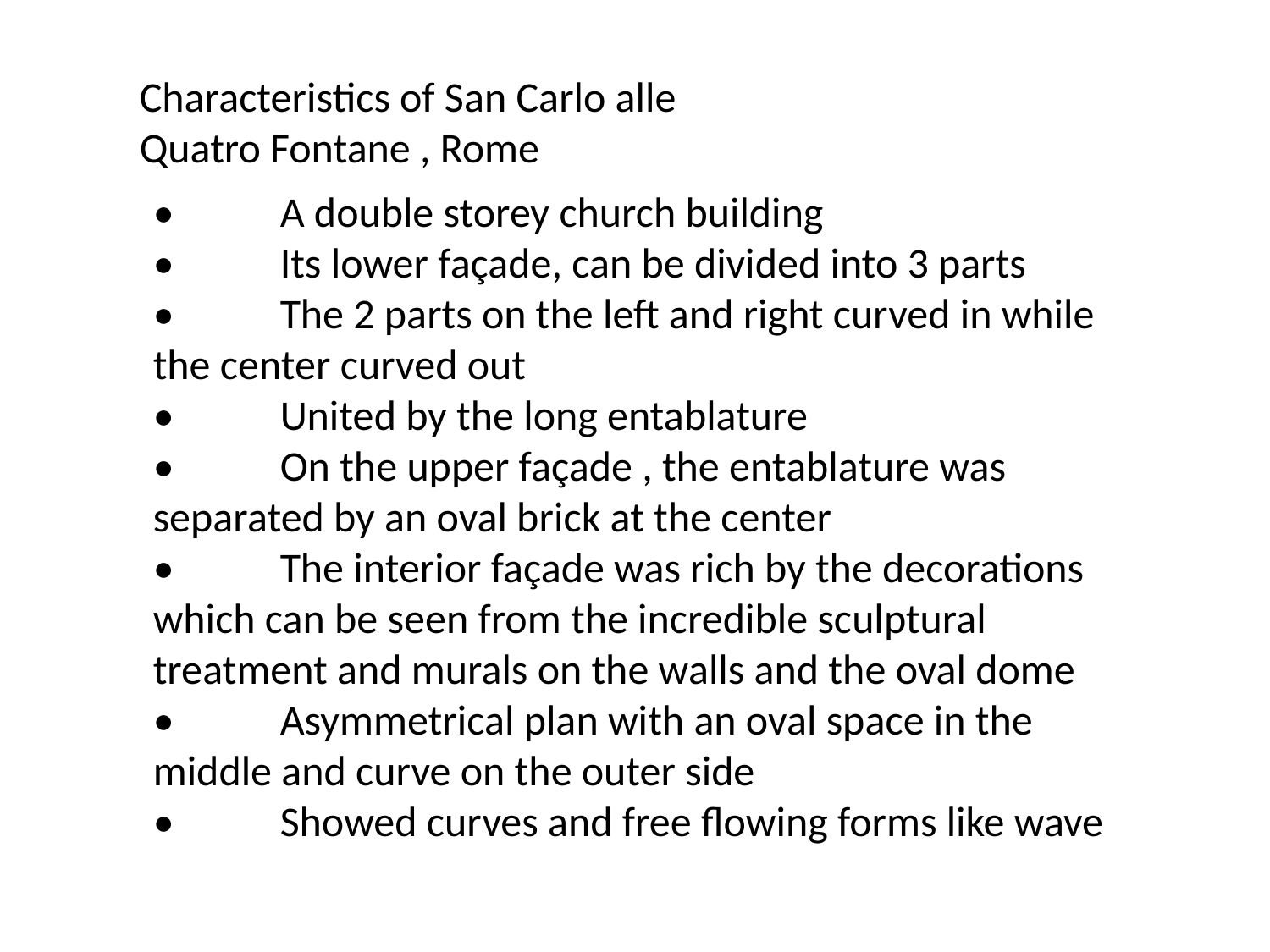

Characteristics of San Carlo alle Quatro Fontane , Rome
•	A double storey church building
•	Its lower façade, can be divided into 3 parts
•	The 2 parts on the left and right curved in while the center curved out
•	United by the long entablature
•	On the upper façade , the entablature was separated by an oval brick at the center
•	The interior façade was rich by the decorations which can be seen from the incredible sculptural treatment and murals on the walls and the oval dome
•	Asymmetrical plan with an oval space in the middle and curve on the outer side
•	Showed curves and free flowing forms like wave